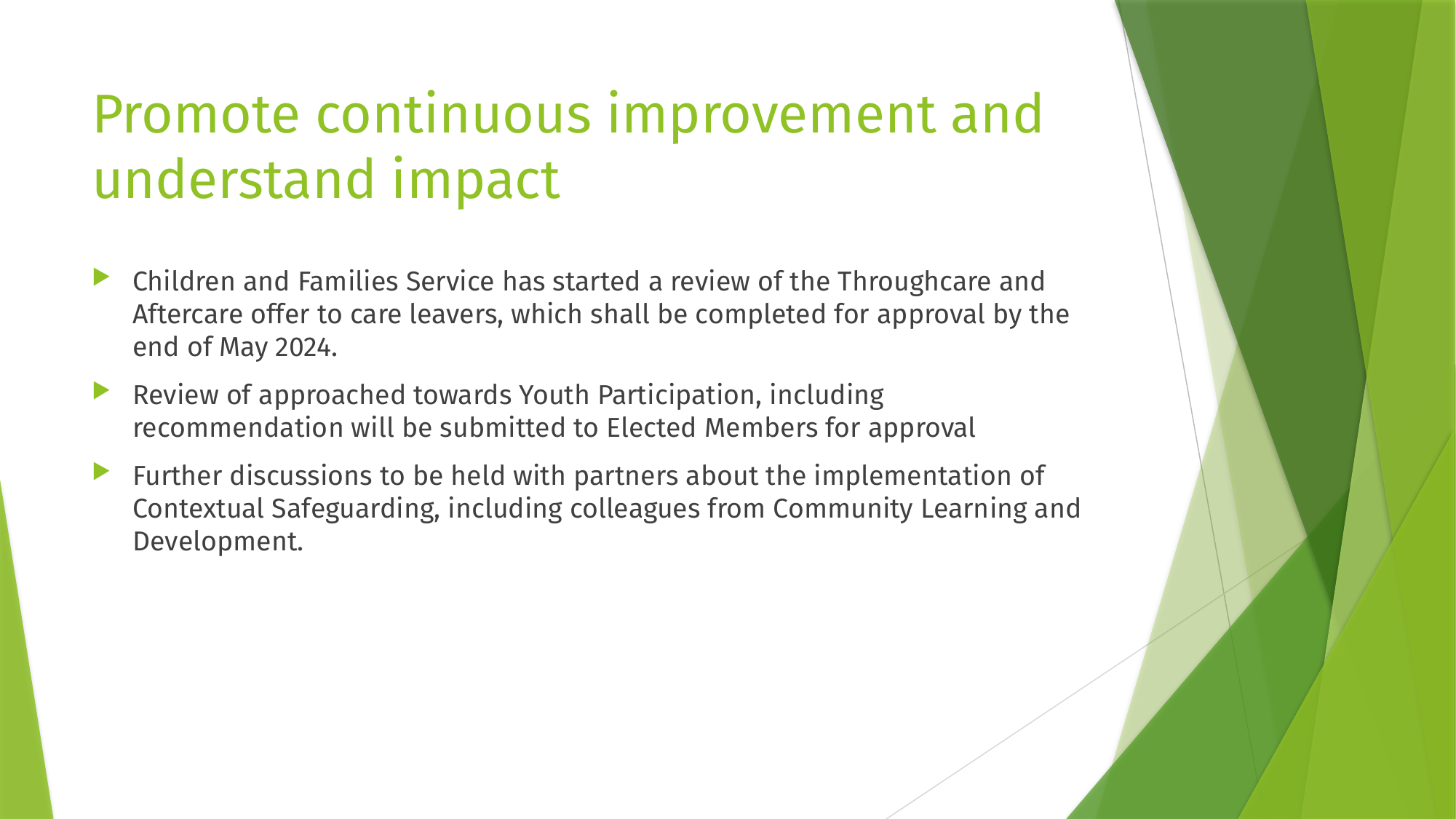

# Promote continuous improvement and understand impact
Children and Families Service has started a review of the Throughcare and Aftercare offer to care leavers, which shall be completed for approval by the end of May 2024.
Review of approached towards Youth Participation, including recommendation will be submitted to Elected Members for approval
Further discussions to be held with partners about the implementation of Contextual Safeguarding, including colleagues from Community Learning and Development.